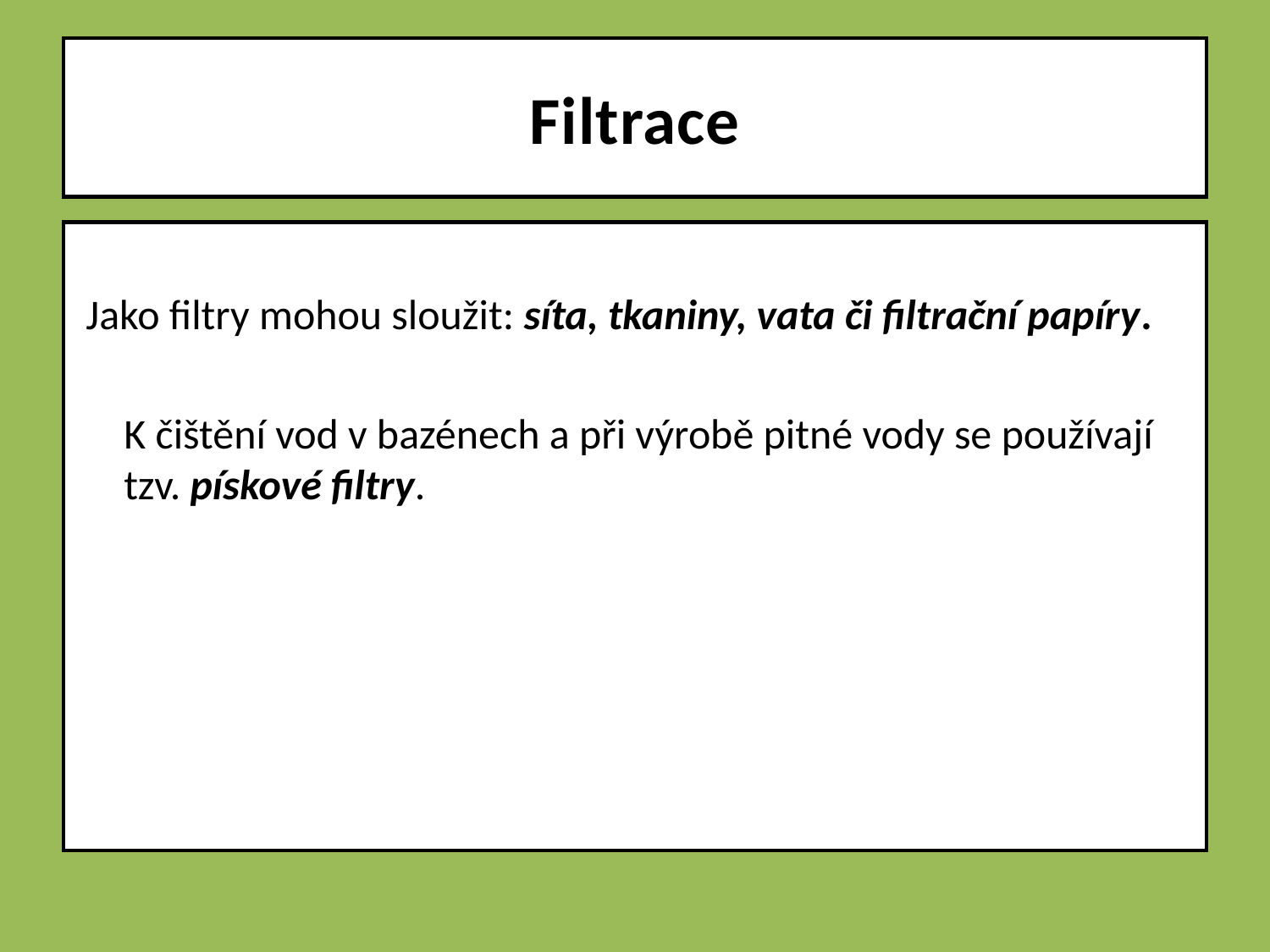

# Filtrace

 Jako filtry mohou sloužit: síta, tkaniny, vata či filtrační papíry.

     K čištění vod v bazénech a při výrobě pitné vody se používají tzv. pískové filtry.